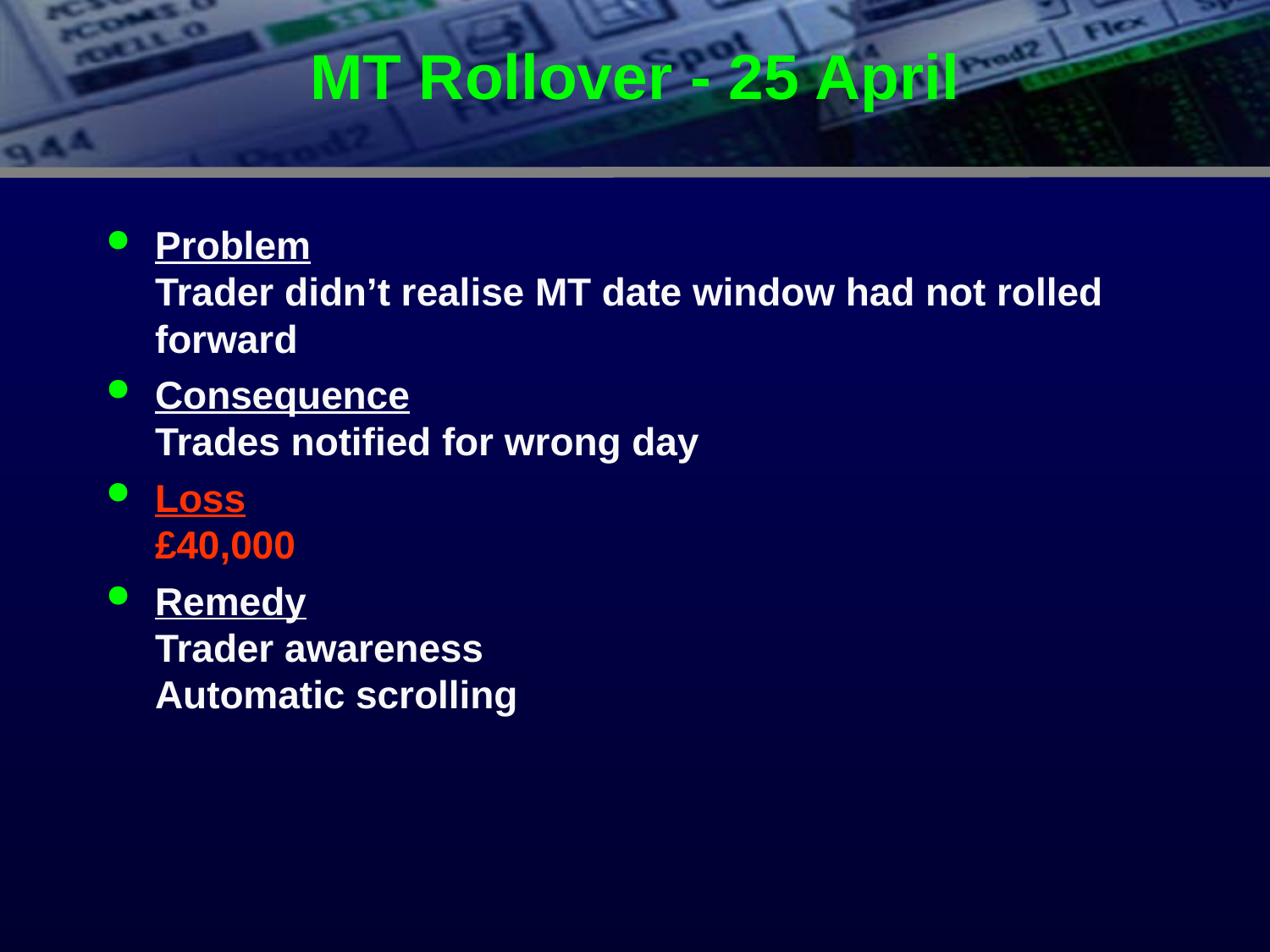

# MT Rollover - 25 April
Problem
Trader didn’t realise MT date window had not rolled forward
Consequence
Trades notified for wrong day
Loss
£40,000
Remedy
Trader awareness
Automatic scrolling